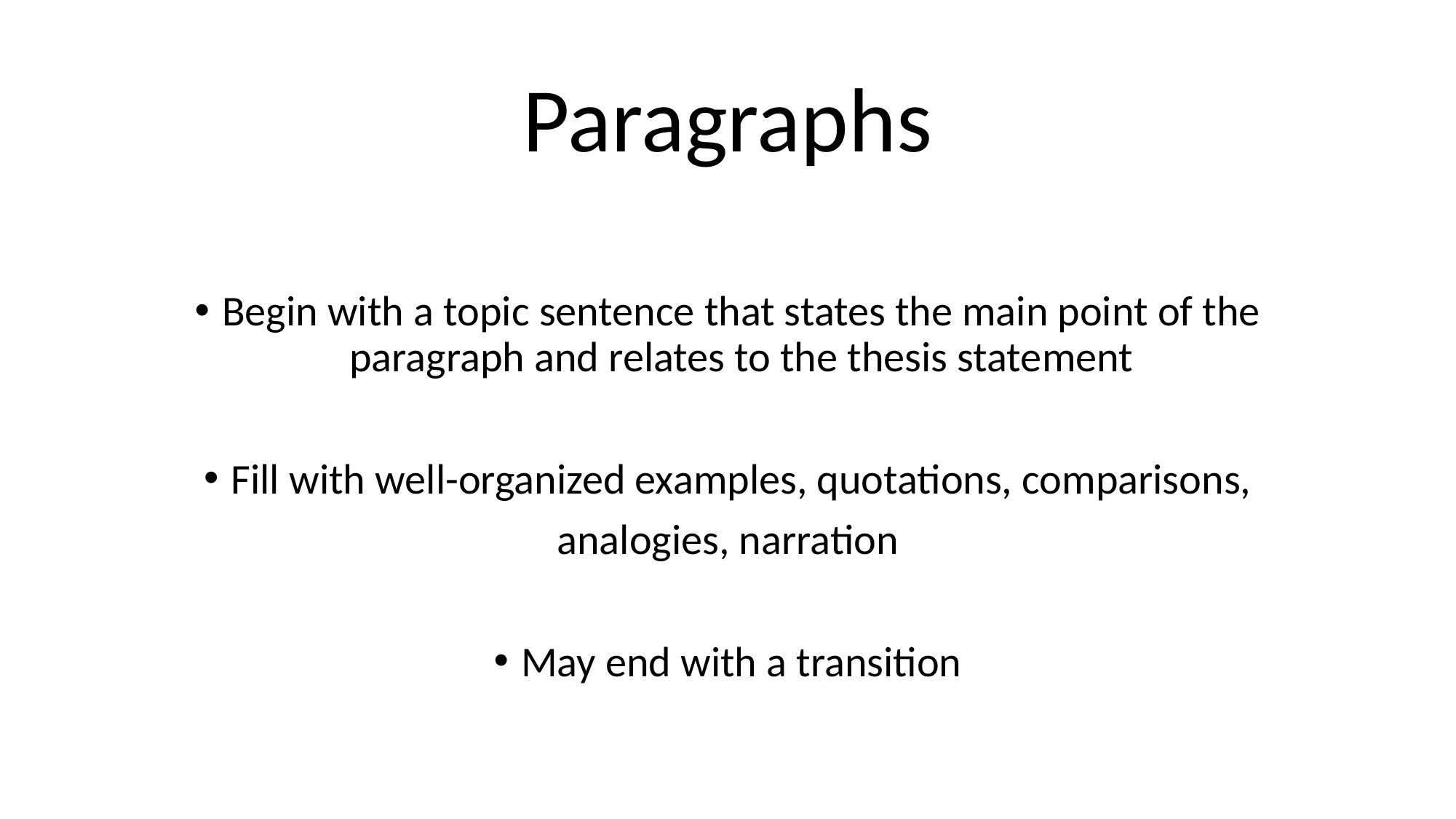

# Paragraphs

Begin with a topic sentence that states the main point of the paragraph and relates to the thesis statement

Fill with well-organized examples, quotations, comparisons,
analogies, narration

May end with a transition